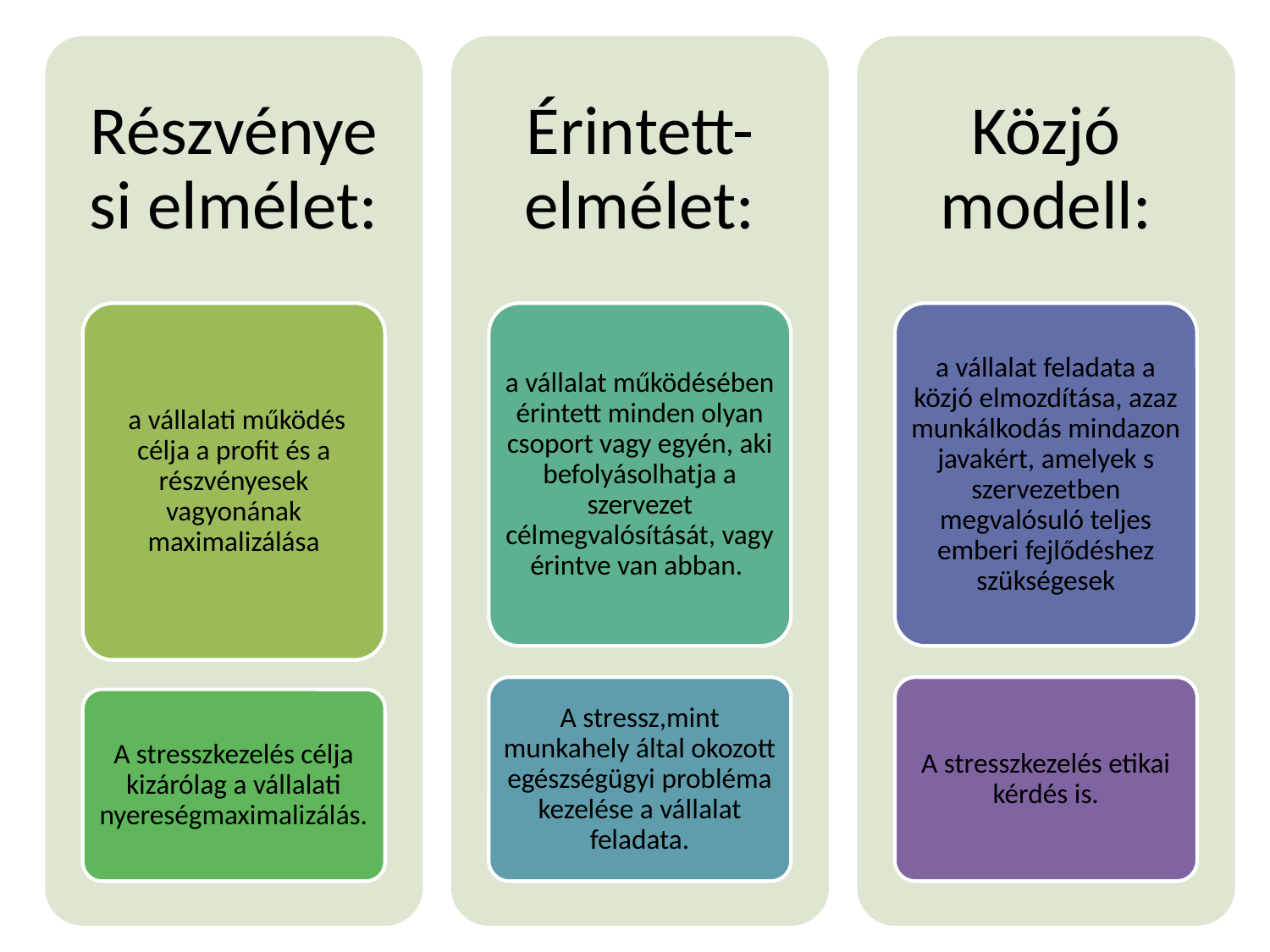

Részvényesi elmélet:
 a vállalati működés célja a profit és a részvényesek vagyonának maximalizálása
A stresszkezelés célja kizárólag a vállalati nyereségmaximalizálás.
Érintett-elmélet:
a vállalat működésében érintett minden olyan csoport vagy egyén, aki befolyásolhatja a szervezet célmegvalósítását, vagy érintve van abban.
A stressz,mint munkahely által okozott egészségügyi probléma kezelése a vállalat feladata.
Közjó modell:
a vállalat feladata a közjó elmozdítása, azaz munkálkodás mindazon javakért, amelyek s szervezetben megvalósuló teljes emberi fejlődéshez szükségesek
A stresszkezelés etikai kérdés is.